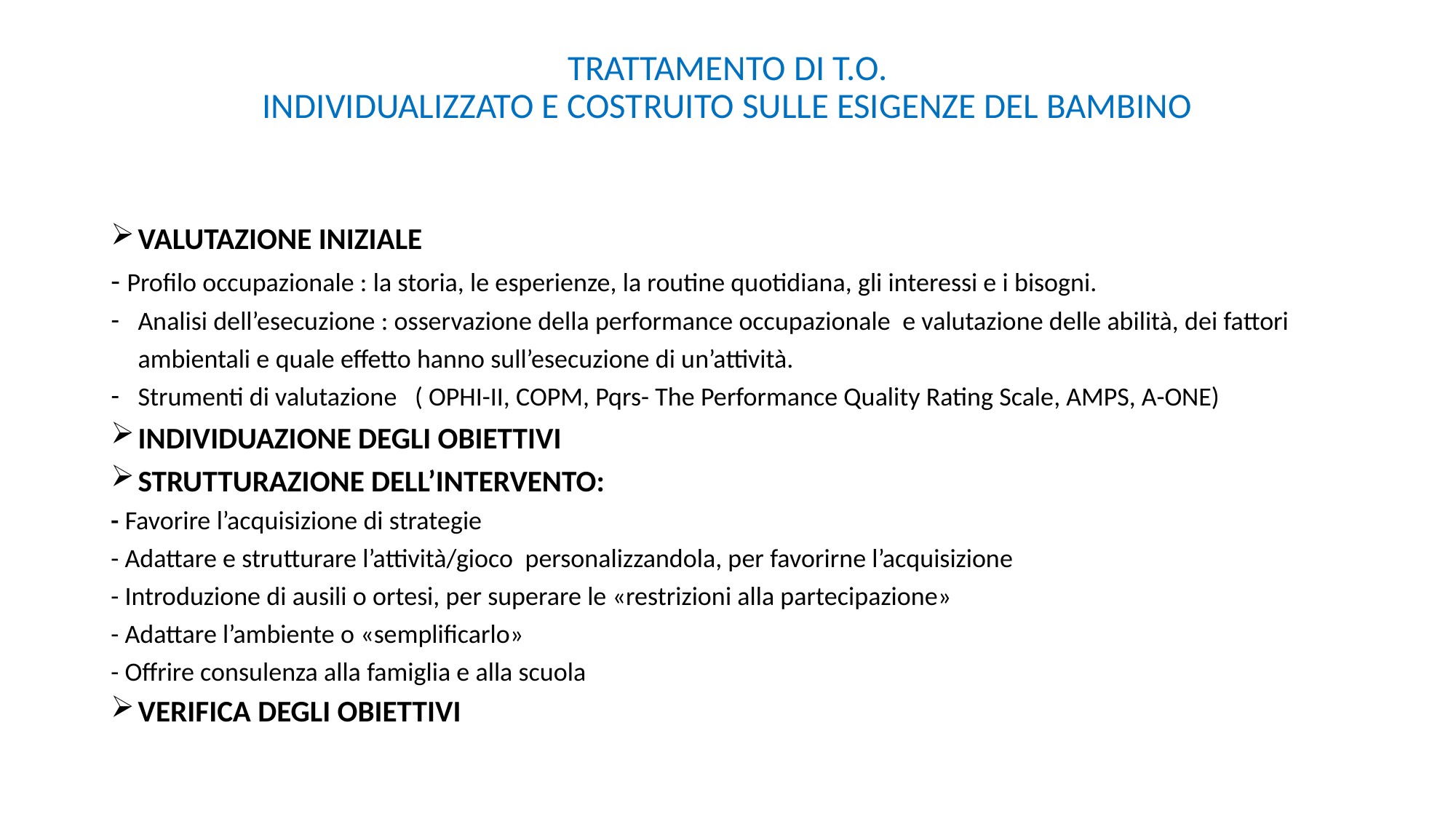

# TRATTAMENTO DI T.O. INDIVIDUALIZZATO E COSTRUITO SULLE ESIGENZE DEL BAMBINO
VALUTAZIONE INIZIALE
- Profilo occupazionale : la storia, le esperienze, la routine quotidiana, gli interessi e i bisogni.
Analisi dell’esecuzione : osservazione della performance occupazionale  e valutazione delle abilità, dei fattori ambientali e quale effetto hanno sull’esecuzione di un’attività.
Strumenti di valutazione   ( OPHI-II, COPM, Pqrs- The Performance Quality Rating Scale, AMPS, A-ONE)
INDIVIDUAZIONE DEGLI OBIETTIVI
STRUTTURAZIONE DELL’INTERVENTO:
- Favorire l’acquisizione di strategie
- Adattare e strutturare l’attività/gioco  personalizzandola, per favorirne l’acquisizione
- Introduzione di ausili o ortesi, per superare le «restrizioni alla partecipazione»
- Adattare l’ambiente o «semplificarlo»
- Offrire consulenza alla famiglia e alla scuola
VERIFICA DEGLI OBIETTIVI